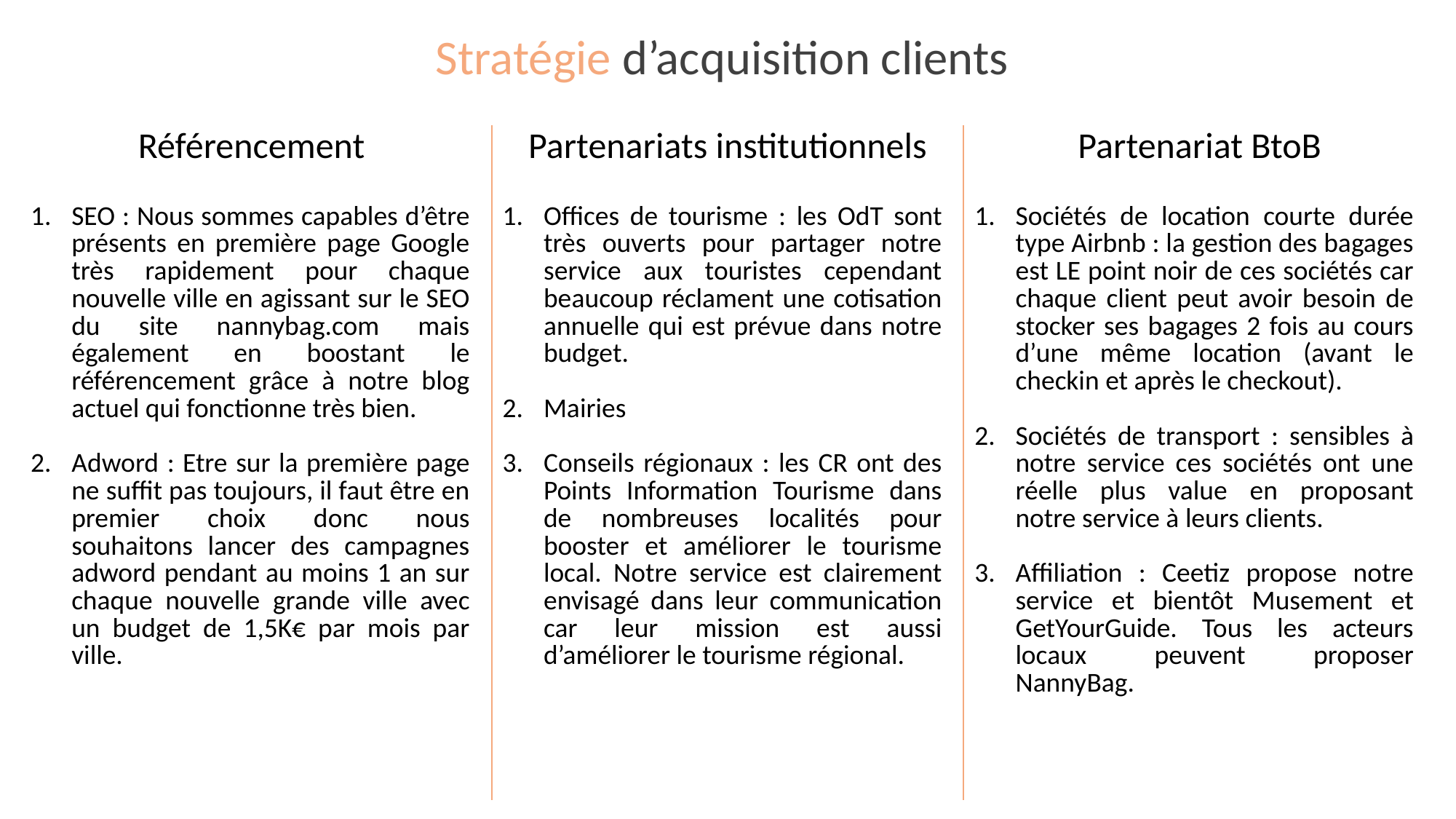

Stratégie d’acquisition clients
| Référencement | Partenariats institutionnels | Partenariat BtoB |
| --- | --- | --- |
| SEO : Nous sommes capables d’être présents en première page Google très rapidement pour chaque nouvelle ville en agissant sur le SEO du site nannybag.com mais également en boostant le référencement grâce à notre blog actuel qui fonctionne très bien. Adword : Etre sur la première page ne suffit pas toujours, il faut être en premier choix donc nous souhaitons lancer des campagnes adword pendant au moins 1 an sur chaque nouvelle grande ville avec un budget de 1,5K€ par mois par ville. | Offices de tourisme : les OdT sont très ouverts pour partager notre service aux touristes cependant beaucoup réclament une cotisation annuelle qui est prévue dans notre budget. Mairies Conseils régionaux : les CR ont des Points Information Tourisme dans de nombreuses localités pour booster et améliorer le tourisme local. Notre service est clairement envisagé dans leur communication car leur mission est aussi d’améliorer le tourisme régional. | Sociétés de location courte durée type Airbnb : la gestion des bagages est LE point noir de ces sociétés car chaque client peut avoir besoin de stocker ses bagages 2 fois au cours d’une même location (avant le checkin et après le checkout). Sociétés de transport : sensibles à notre service ces sociétés ont une réelle plus value en proposant notre service à leurs clients. Affiliation : Ceetiz propose notre service et bientôt Musement et GetYourGuide. Tous les acteurs locaux peuvent proposer NannyBag. |